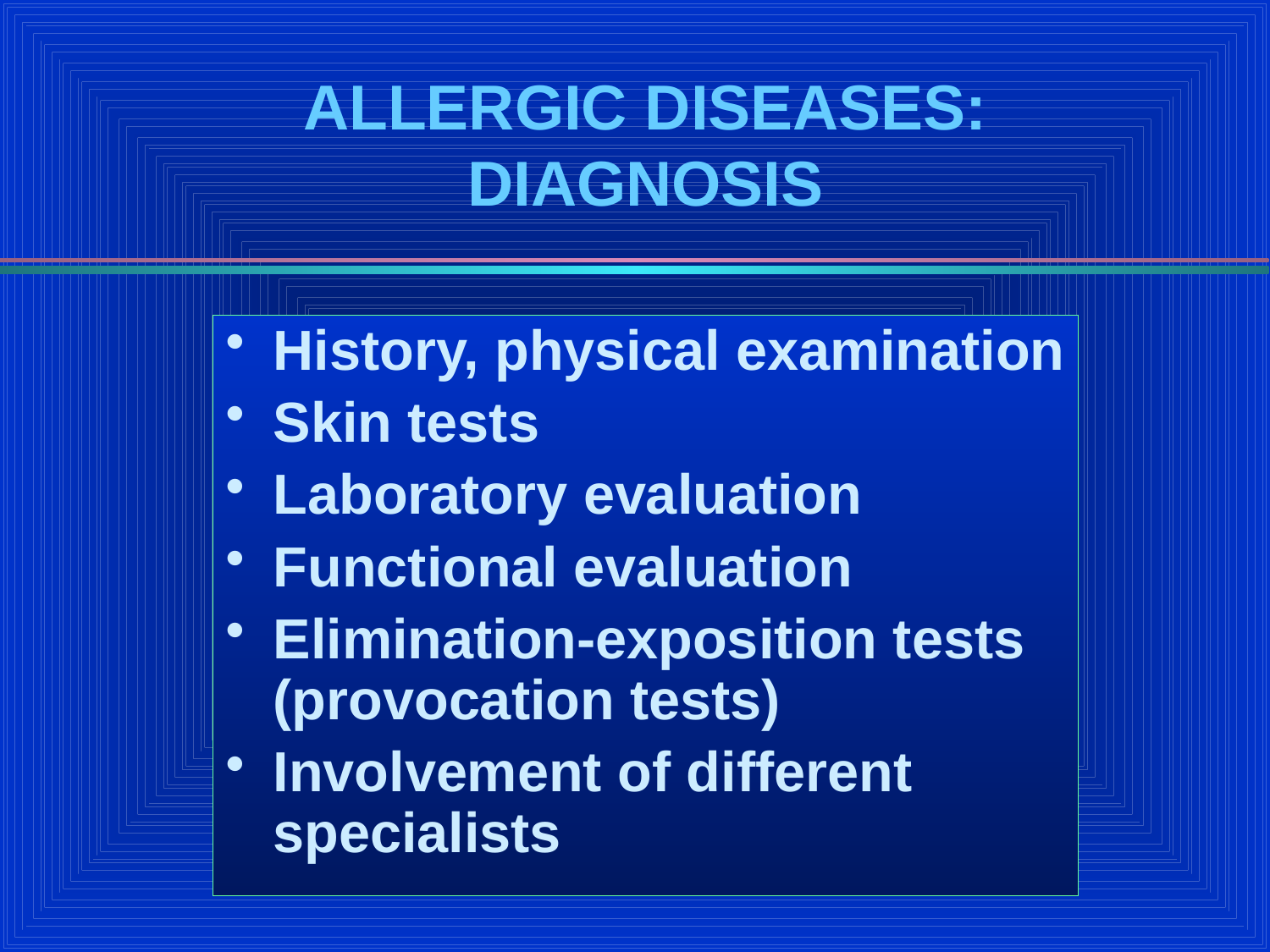

# ALLERGIC DISEASES: DIAGNOSIS

History, physical examination
Skin tests
Laboratory evaluation
Functional evaluation
Elimination-exposition tests (provocation tests)
Involvement of different specialists